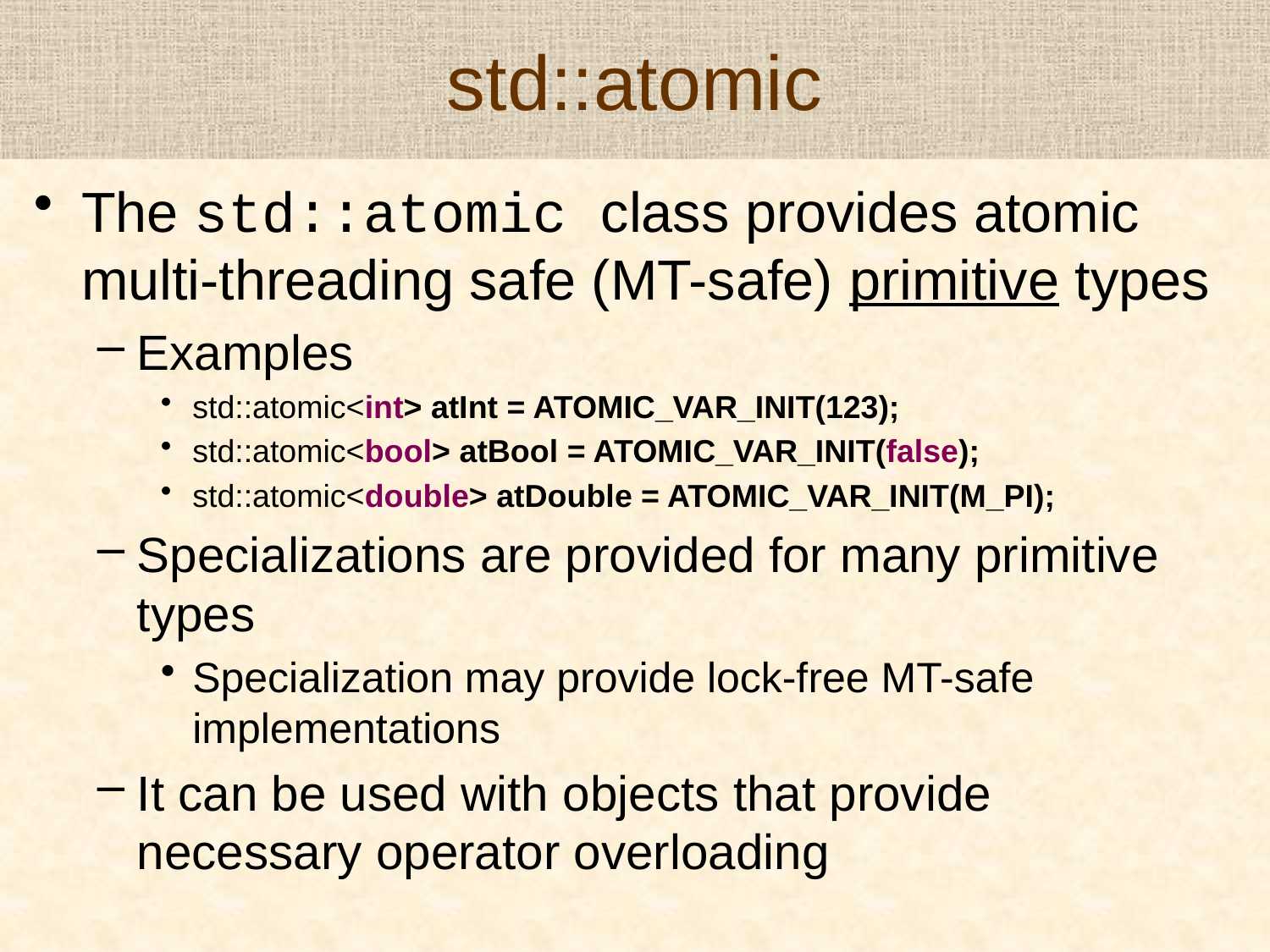

# std::atomic
The std::atomic class provides atomic multi-threading safe (MT-safe) primitive types
Examples
std::atomic<int> atInt = ATOMIC_VAR_INIT(123);
std::atomic<bool> atBool = ATOMIC_VAR_INIT(false);
std::atomic<double> atDouble = ATOMIC_VAR_INIT(M_PI);
Specializations are provided for many primitive types
Specialization may provide lock-free MT-safe implementations
It can be used with objects that provide necessary operator overloading